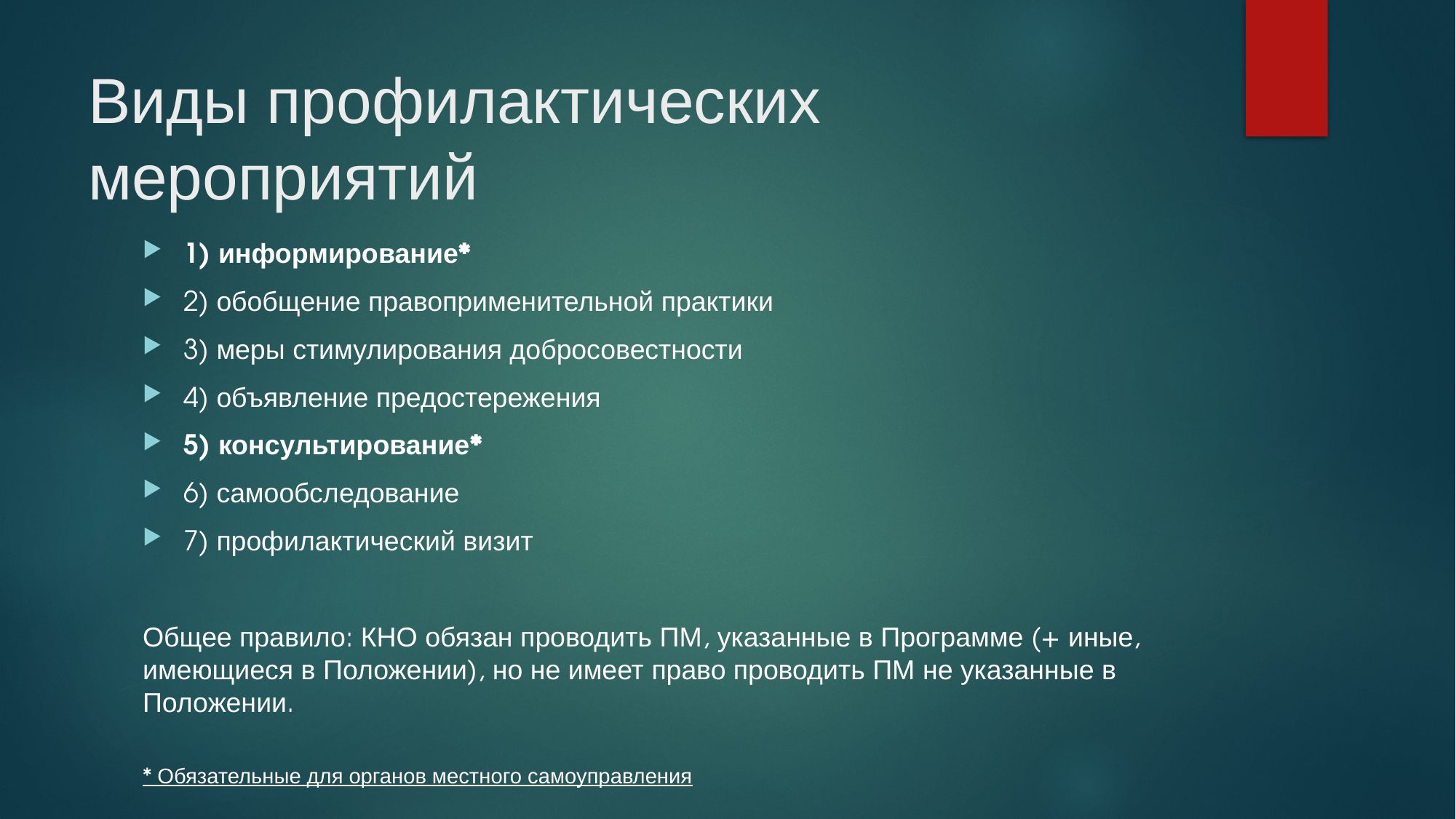

# Виды профилактических мероприятий
1) информирование*
2) обобщение правоприменительной практики
3) меры стимулирования добросовестности
4) объявление предостережения
5) консультирование*
6) самообследование
7) профилактический визит

Общее правило: КНО обязан проводить ПМ, указанные в Программе (+ иные, имеющиеся в Положении), но не имеет право проводить ПМ не указанные в Положении.

* Обязательные для органов местного самоуправления